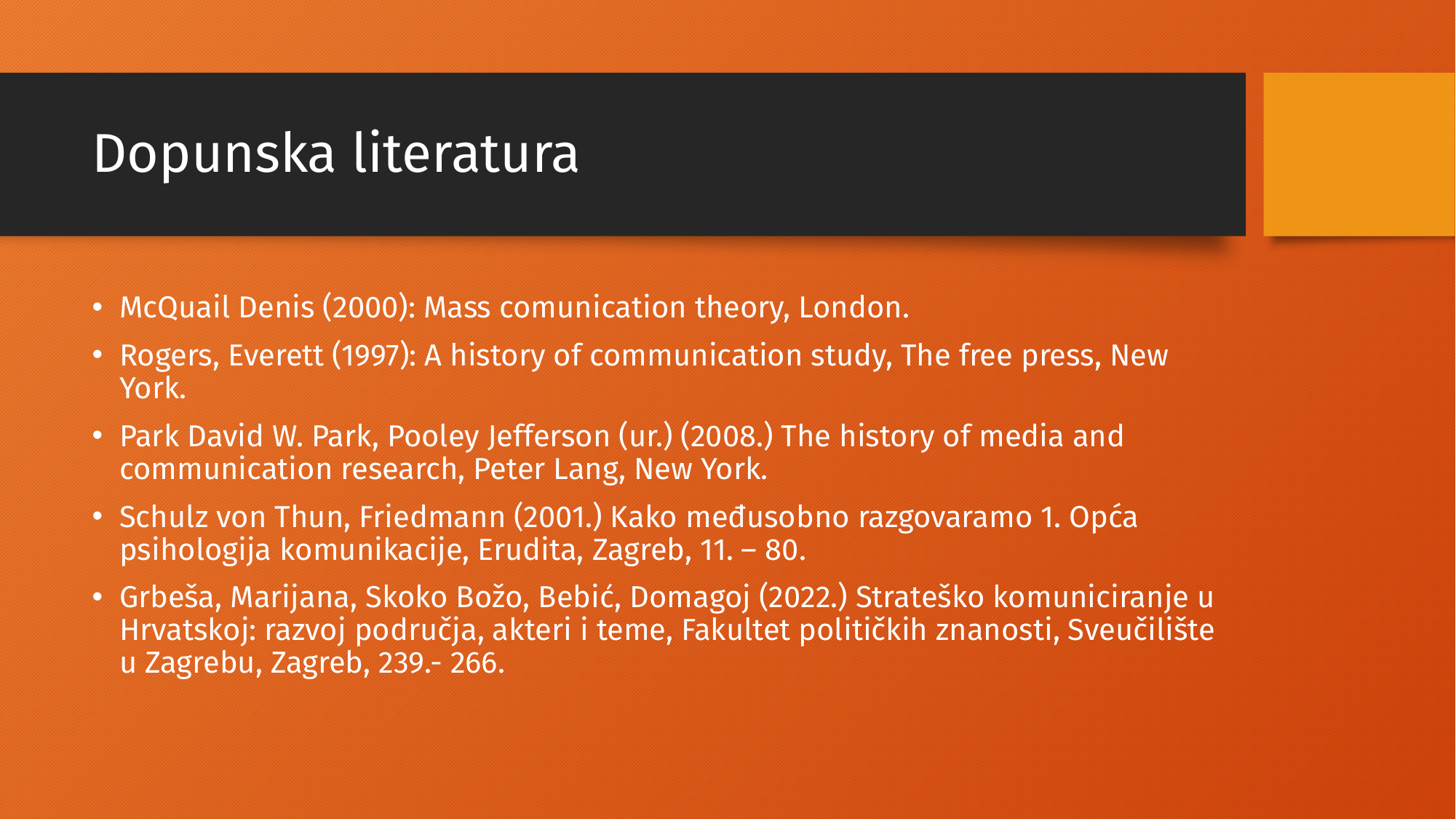

# Dopunska literatura

McQuail Denis (2000): Mass comunication theory, London.
Rogers, Everett (1997): A history of communication study, The free press, New York.
Park David W. Park, Pooley Jefferson (ur.) (2008.) The history of media and communication research, Peter Lang, New York.
Schulz von Thun, Friedmann (2001.) Kako međusobno razgovaramo 1. Opća psihologija komunikacije, Erudita, Zagreb, 11. – 80.
Grbeša, Marijana, Skoko Božo, Bebić, Domagoj (2022.) Strateško komuniciranje u Hrvatskoj: razvoj područja, akteri i teme, Fakultet političkih znanosti, Sveučilište u Zagrebu, Zagreb, 239.- 266.